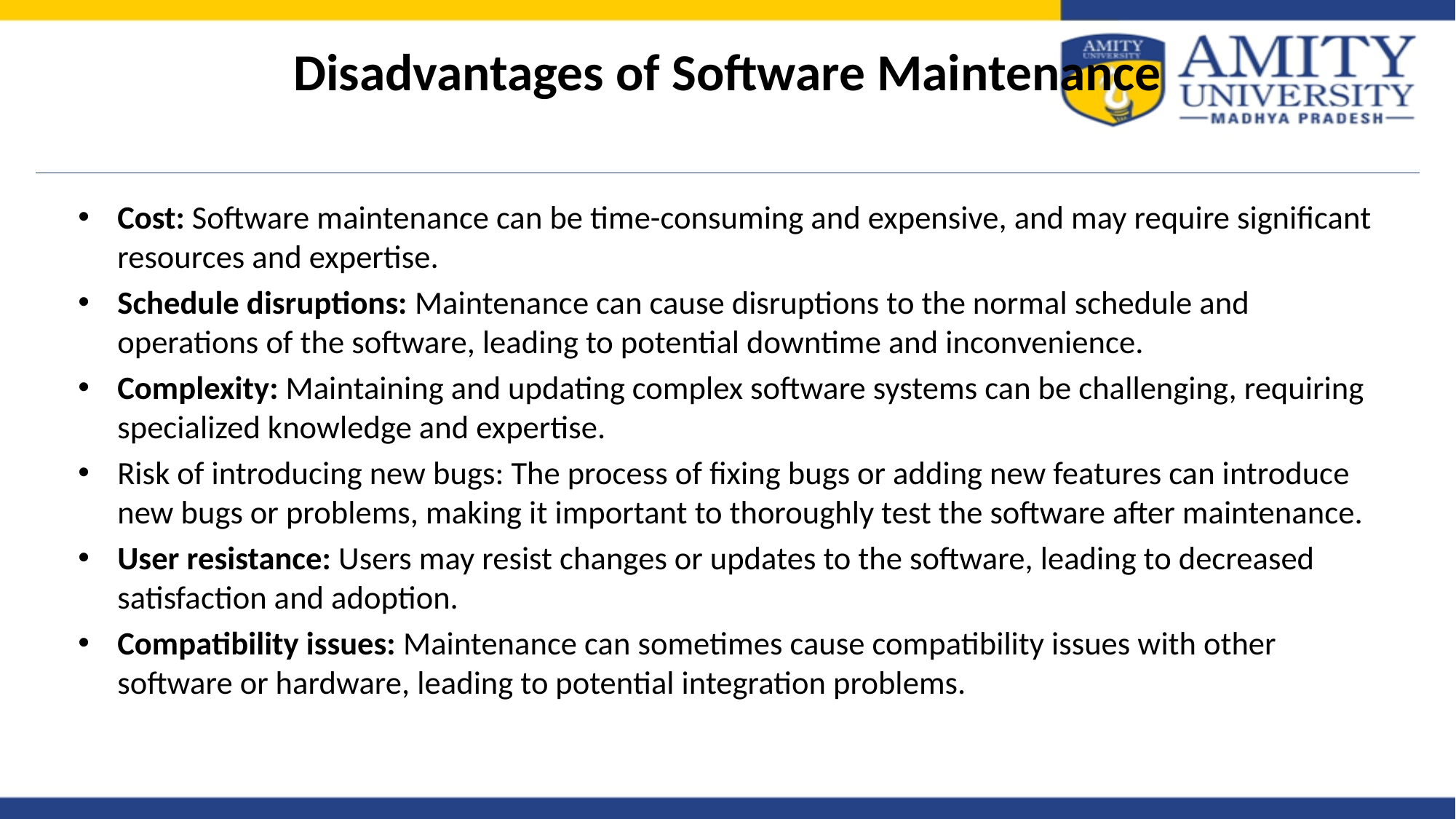

# Disadvantages of Software Maintenance
Cost: Software maintenance can be time-consuming and expensive, and may require significant resources and expertise.
Schedule disruptions: Maintenance can cause disruptions to the normal schedule and operations of the software, leading to potential downtime and inconvenience.
Complexity: Maintaining and updating complex software systems can be challenging, requiring specialized knowledge and expertise.
Risk of introducing new bugs: The process of fixing bugs or adding new features can introduce new bugs or problems, making it important to thoroughly test the software after maintenance.
User resistance: Users may resist changes or updates to the software, leading to decreased satisfaction and adoption.
Compatibility issues: Maintenance can sometimes cause compatibility issues with other software or hardware, leading to potential integration problems.